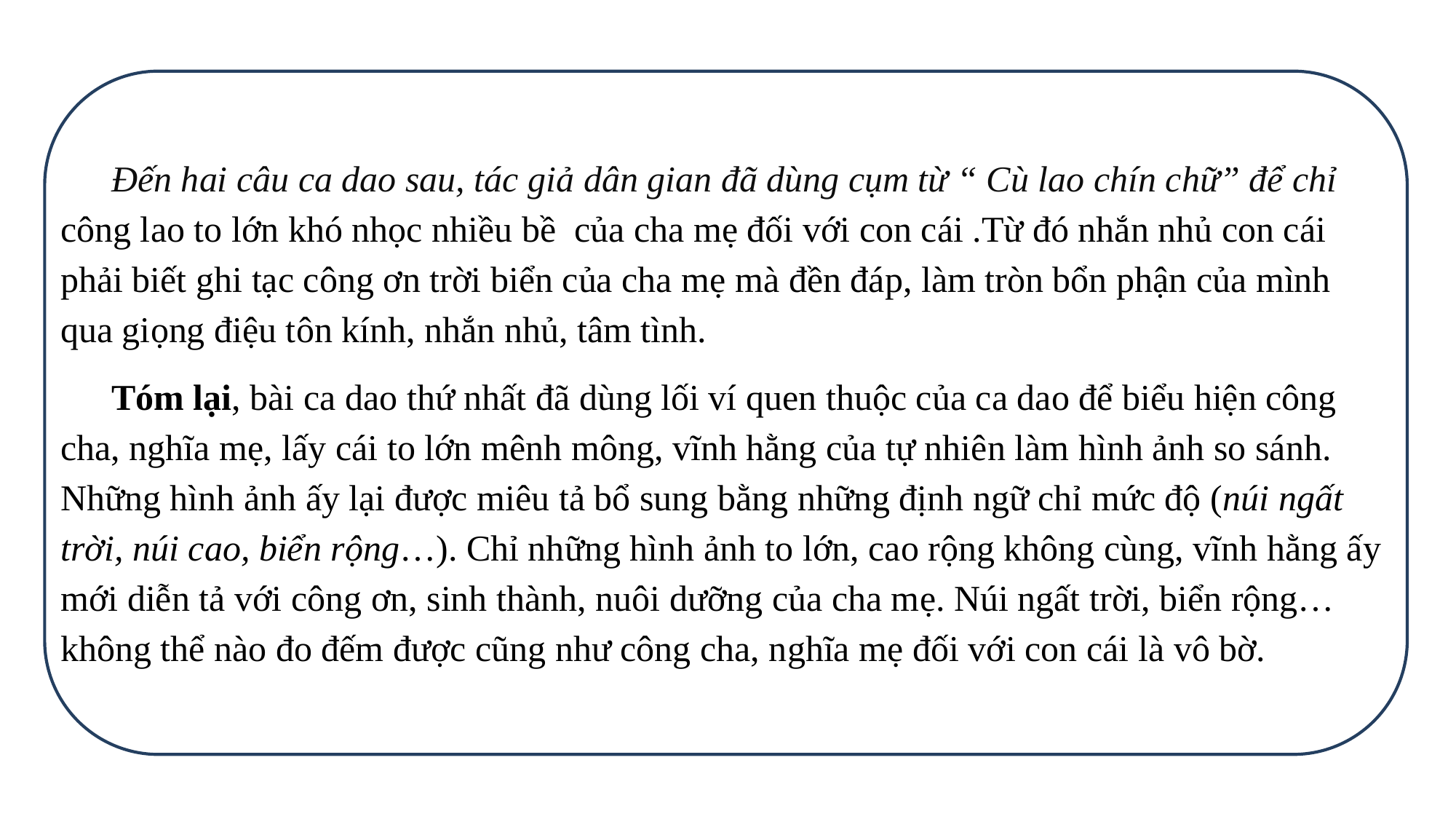

Đến hai câu ca dao sau, tác giả dân gian đã dùng cụm từ “ Cù lao chín chữ” để chỉ công lao to lớn khó nhọc nhiều bề  của cha mẹ đối với con cái .Từ đó nhắn nhủ con cái phải biết ghi tạc công ơn trời biển của cha mẹ mà đền đáp, làm tròn bổn phận của mình   qua giọng điệu tôn kính, nhắn nhủ, tâm tình.
Tóm lại, bài ca dao thứ nhất đã dùng lối ví quen thuộc của ca dao để biểu hiện công cha, nghĩa mẹ, lấy cái to lớn mênh mông, vĩnh hằng của tự nhiên làm hình ảnh so sánh. Những hình ảnh ấy lại được miêu tả bổ sung bằng những định ngữ chỉ mức độ (núi ngất trời, núi cao, biển rộng…). Chỉ những hình ảnh to lớn, cao rộng không cùng, vĩnh hằng ấy mới diễn tả với công ơn, sinh thành, nuôi dưỡng của cha mẹ. Núi ngất trời, biển rộng… không thể nào đo đếm được cũng như công cha, nghĩa mẹ đối với con cái là vô bờ.